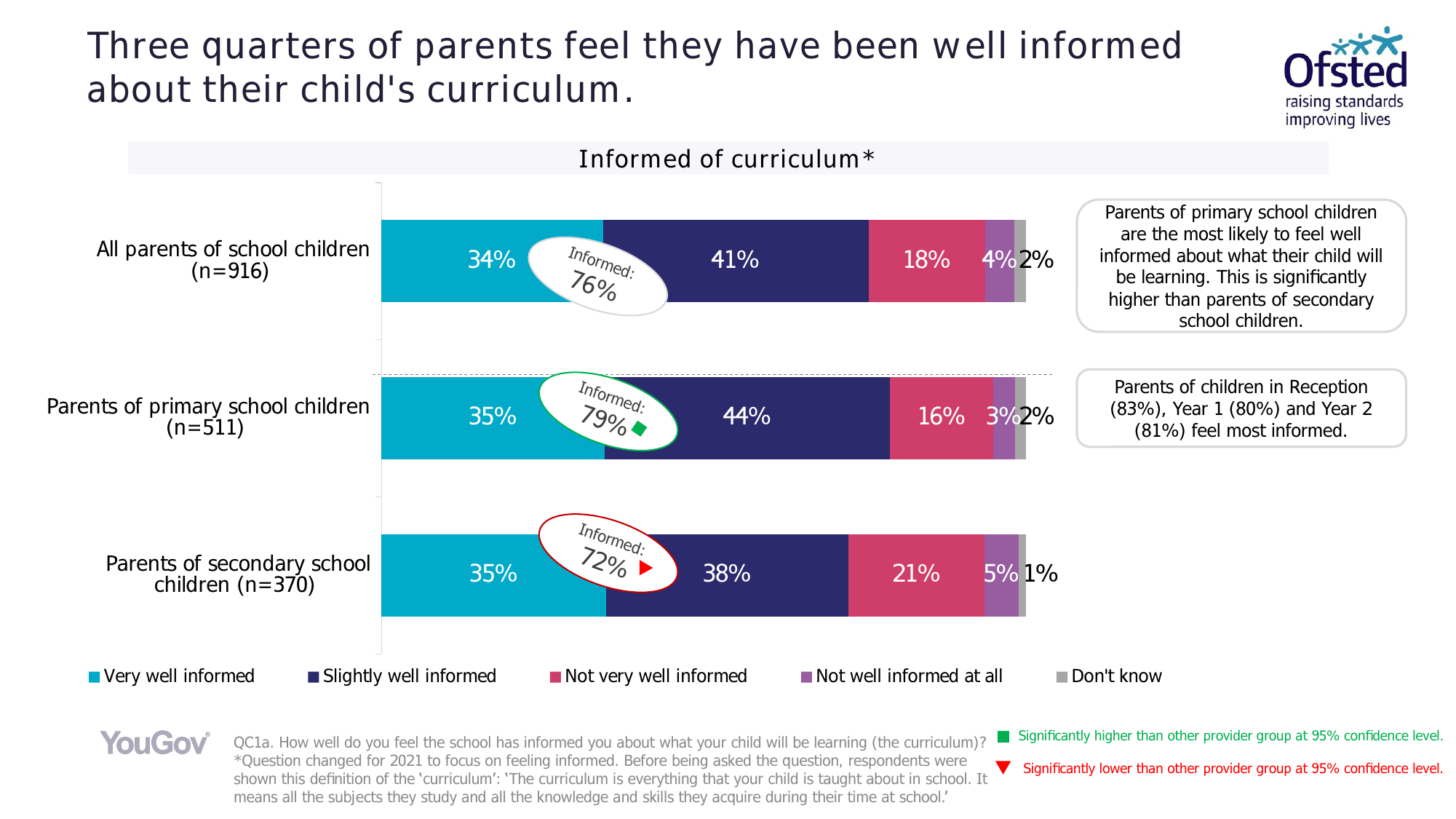

# Three quarters of parents feel they have been well informed about their child's curriculum.
Informed of curriculum*

### Chart

| Category | Very well informed | Slightly well informed | Not very well informed | Not well informed at all | Don't know |
|---|---|---|---|---|---|
| All parents of school children (n=916)  | 0.3433 | 0.4123 | 0.1815 | 0.0448 | 0.018 |
| Parents of primary school children (n=511)  | 0.3462 | 0.4428 | 0.1602 | 0.0334 | 0.0174 |
| Parents of secondary school children (n=370)  | 0.3485 | 0.3762 | 0.211 | 0.0528 | 0.0115 |
Parents of primary school children are the most likely to feel well informed about what their child will be learning. This is significantly higher than parents of secondary school children.
Informed: 76%
Parents of children in Reception (83%), Year 1 (80%) and Year 2 (81%) feel most informed.
Informed: 79%

Informed: 72%

Significantly higher than other provider group at 95% confidence level.
Significantly lower than other provider group at 95% confidence level.
QC1a. How well do you feel the school has informed you about what your child will be learning (the curriculum)?
*Question changed for 2021 to focus on feeling informed. Before being asked the question, respondents were shown this definition of the ‘curriculum’: ‘The curriculum is everything that your child is taught about in school. It means all the subjects they study and all the knowledge and skills they acquire during their time at school.’